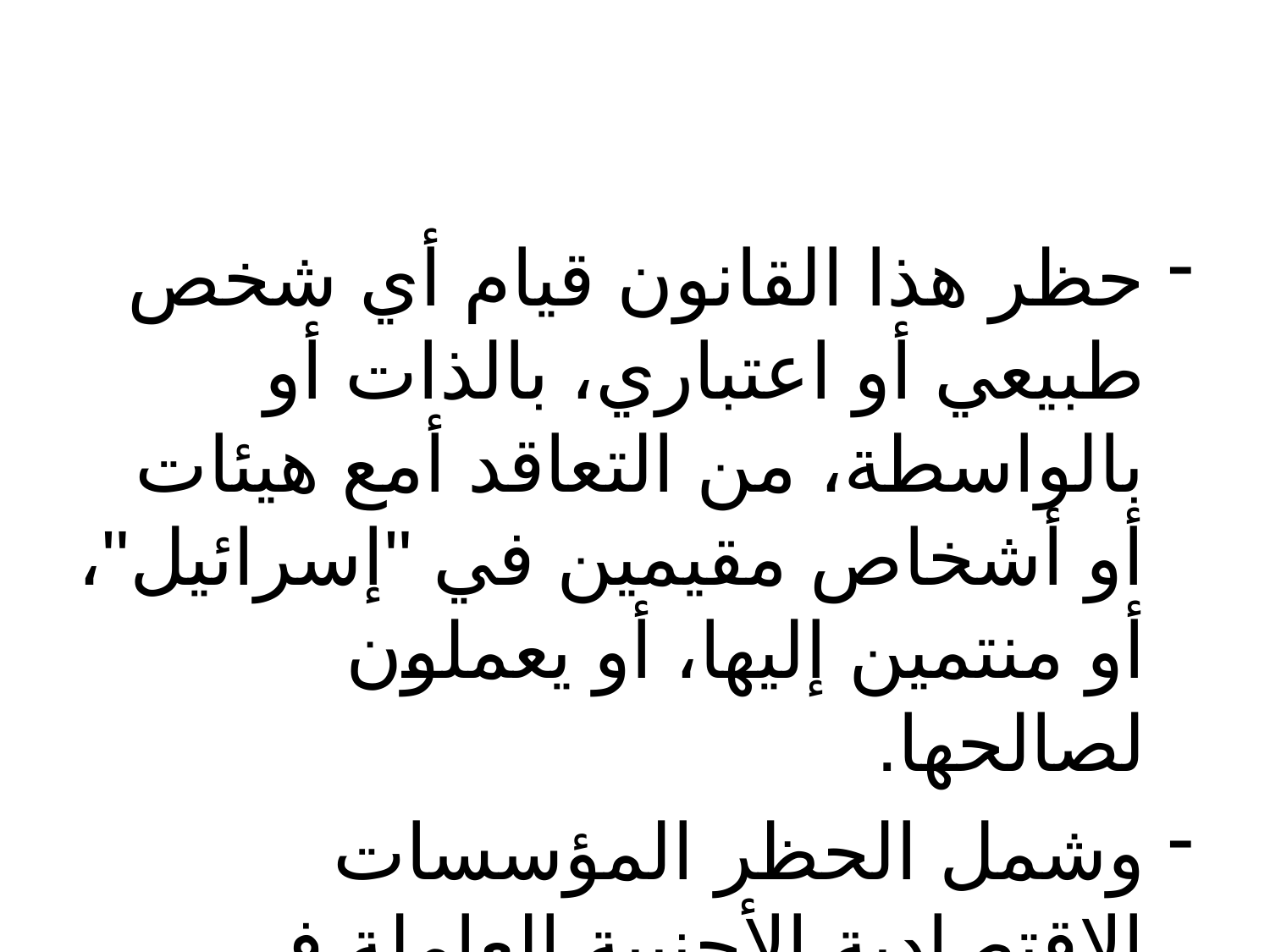

#
حظر هذا القانون قيام أي شخص طبيعي أو اعتباري، بالذات أو بالواسطة، من التعاقد أمع هيئات أو أشخاص مقيمين في "إسرائيل"، أو منتمين إليها، أو يعملون لصالحها.
وشمل الحظر المؤسسات الاقتصادية الأجنبية العاملة في "إسرائيل".